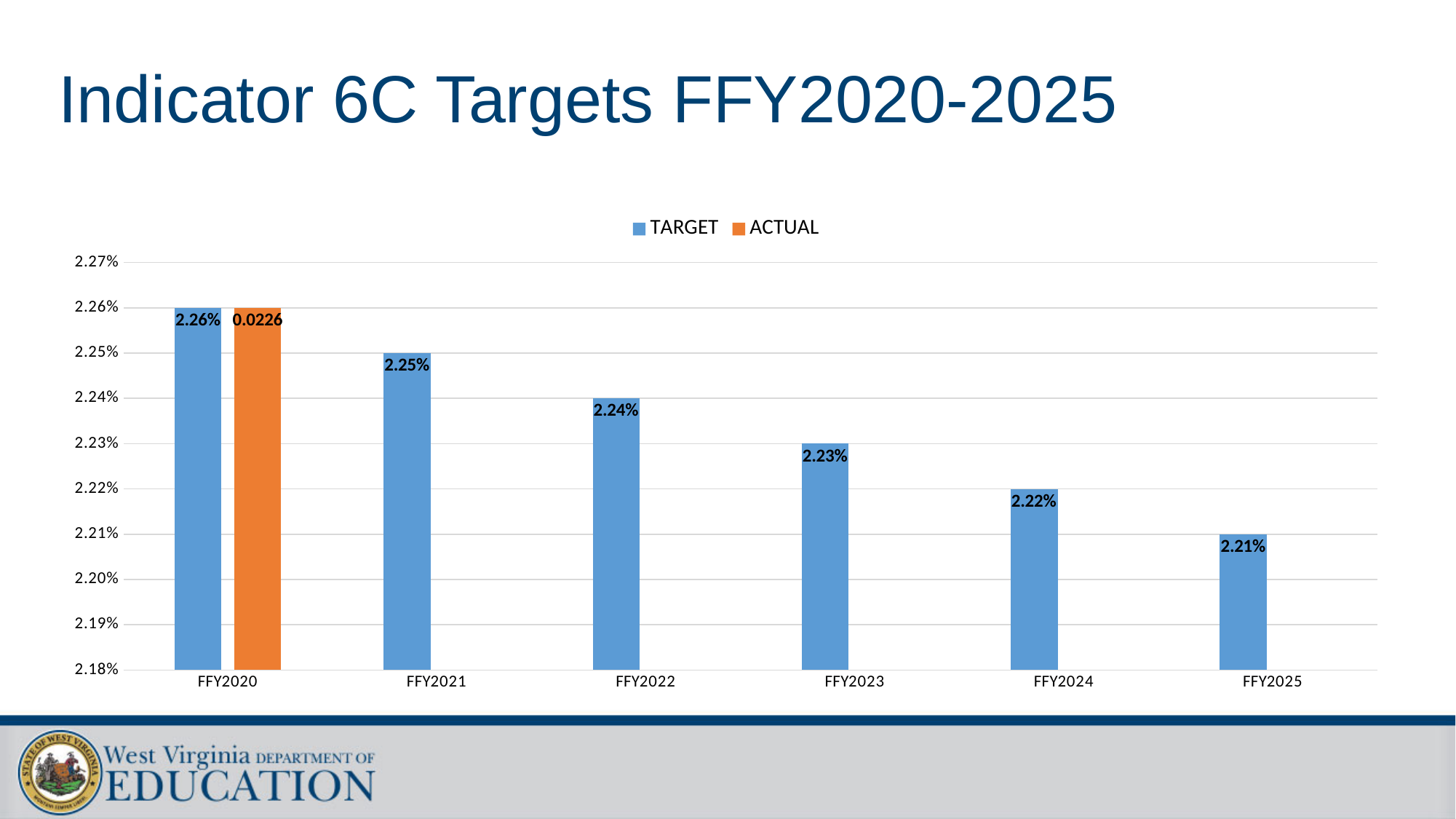

# Indicator 6C Targets FFY2020-2025

### Chart

| Category | TARGET | ACTUAL |
|---|---|---|
| FFY2020 | 0.0226 | 0.0226 |
| FFY2021 | 0.0225 | None |
| FFY2022 | 0.0224 | None |
| FFY2023 | 0.0223 | None |
| FFY2024 | 0.0222 | None |
| FFY2025 | 0.0221 | None |